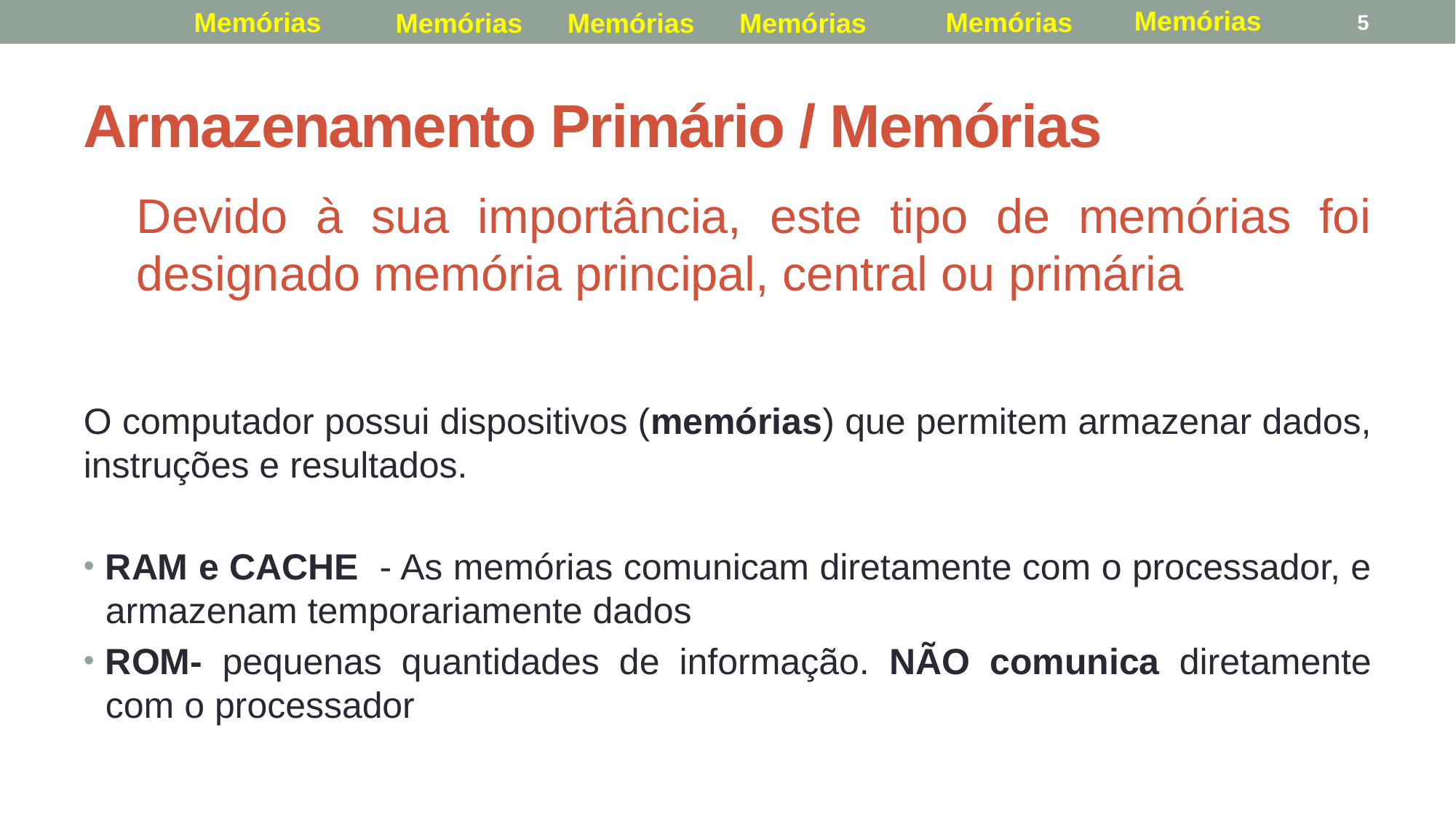

Memórias
Memórias
Memórias
Memórias
Memórias
Memórias
5
# Armazenamento Primário / Memórias
Devido à sua importância, este tipo de memórias foi designado memória principal, central ou primária
O computador possui dispositivos (memórias) que permitem armazenar dados, instruções e resultados.

RAM e CACHE  - As memórias comunicam diretamente com o processador, e armazenam temporariamente dados
ROM- pequenas quantidades de informação. NÃO comunica diretamente com o processador